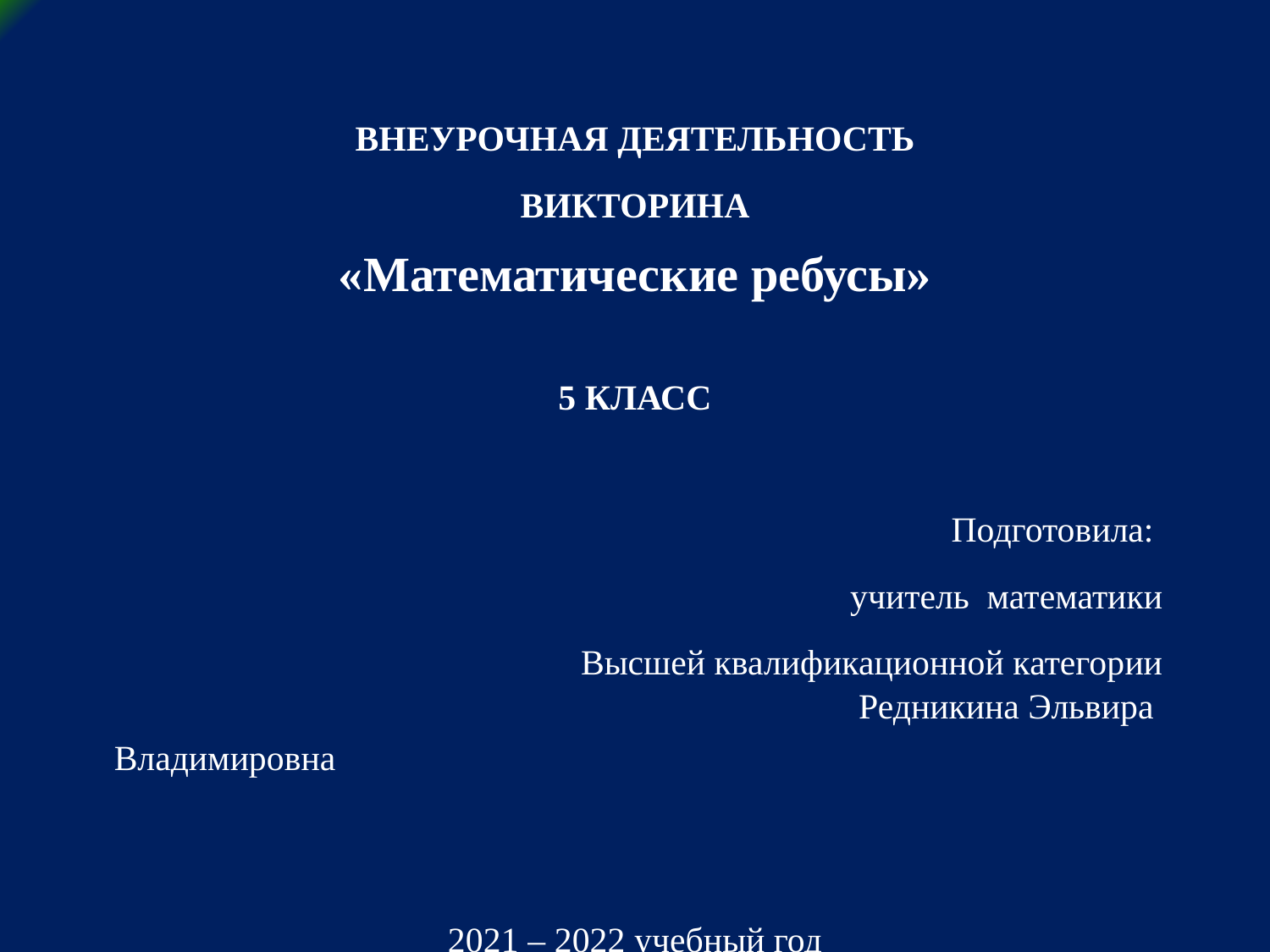

ВНЕУРОЧНАЯ ДЕЯТЕЛЬНОСТЬ
ВИКТОРИНА
«Математические ребусы»

5 КЛАСС

                                                                              Подготовила:
учитель  математики
Высшей квалификационной категории
                                                                              Редникина Эльвира

Владимировна

2021 – 2022 учебный год